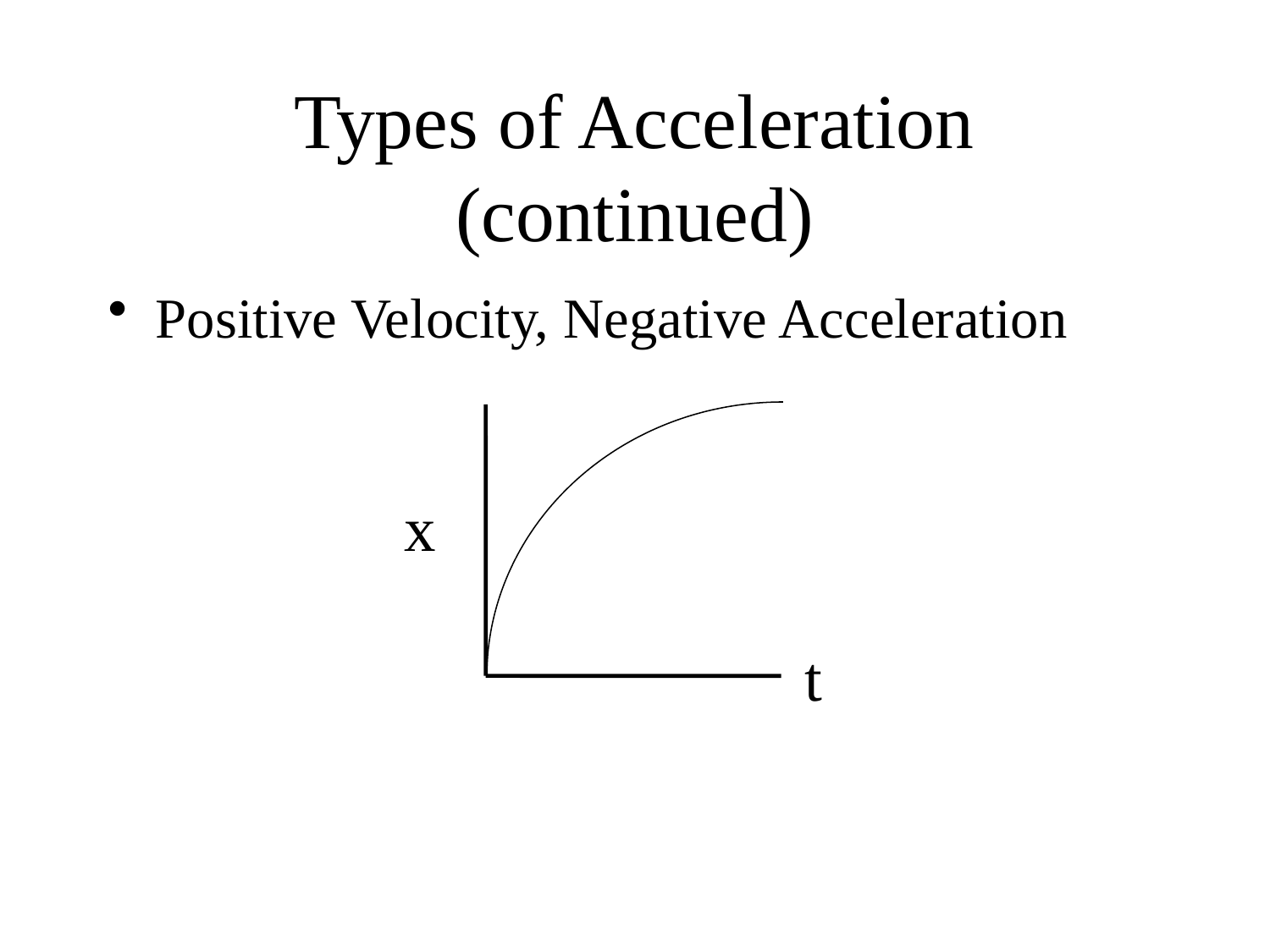

# Types of Acceleration (continued)
Positive Velocity, Negative Acceleration

x
t